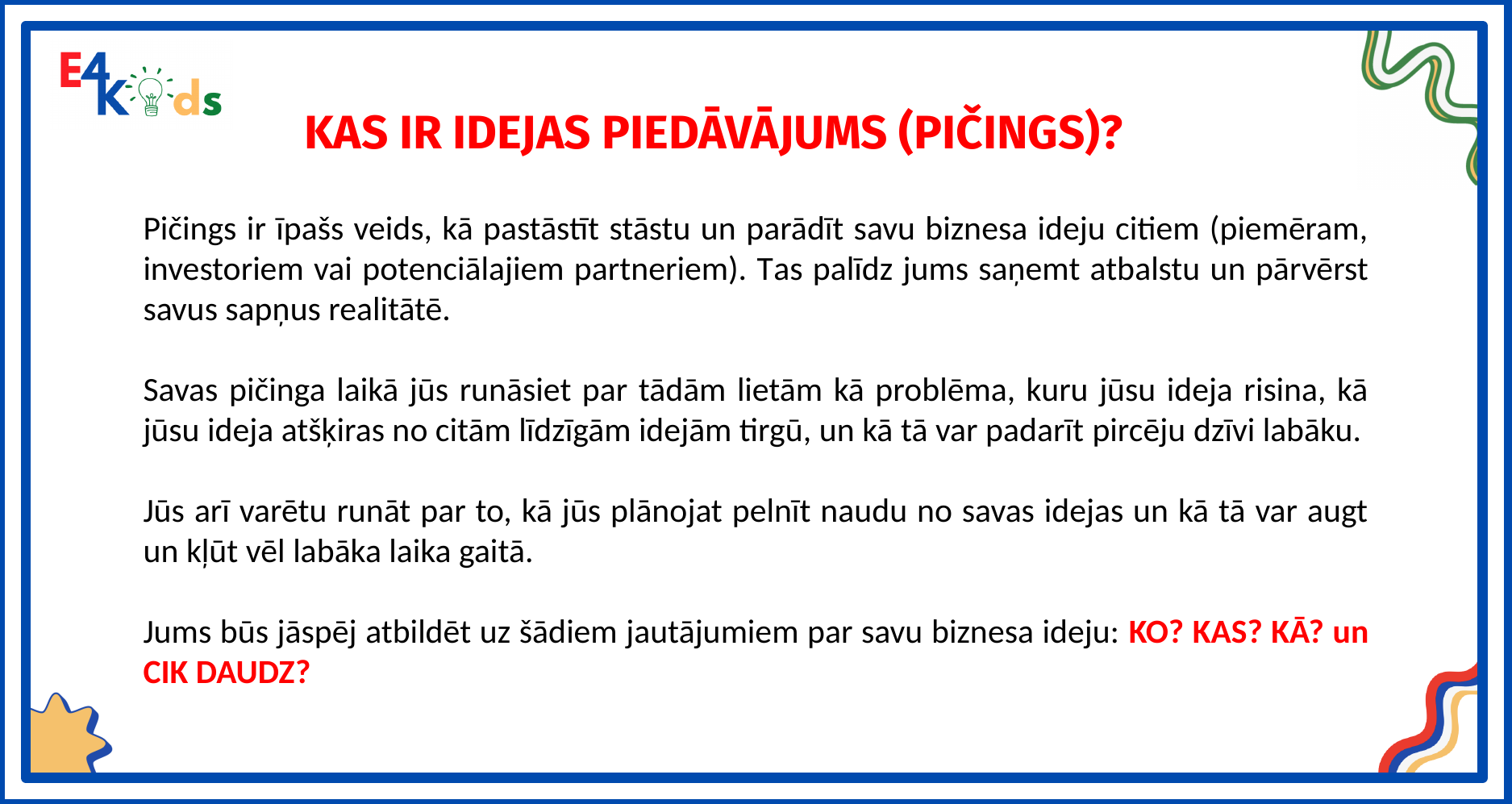

KAS IR IDEJAS PIEDĀVĀJUMS (PIČINGS)?
Pičings ir īpašs veids, kā pastāstīt stāstu un parādīt savu biznesa ideju citiem (piemēram, investoriem vai potenciālajiem partneriem). Tas palīdz jums saņemt atbalstu un pārvērst savus sapņus realitātē.

Savas pičinga laikā jūs runāsiet par tādām lietām kā problēma, kuru jūsu ideja risina, kā jūsu ideja atšķiras no citām līdzīgām idejām tirgū, un kā tā var padarīt pircēju dzīvi labāku.

Jūs arī varētu runāt par to, kā jūs plānojat pelnīt naudu no savas idejas un kā tā var augt un kļūt vēl labāka laika gaitā.

Jums būs jāspēj atbildēt uz šādiem jautājumiem par savu biznesa ideju: KO? KAS? KĀ? un CIK DAUDZ?